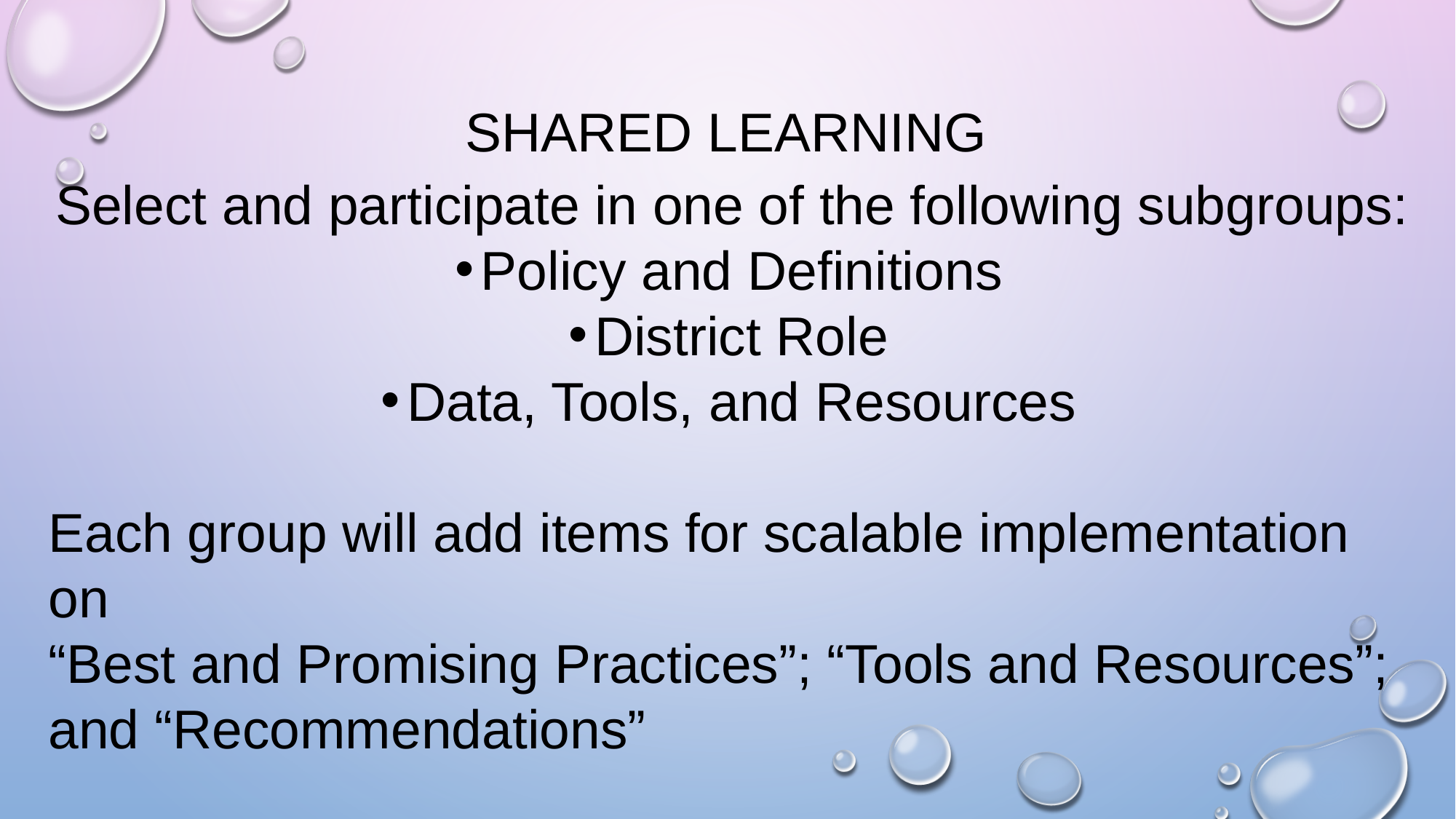

# Shared learning
Select and participate in one of the following subgroups:
Policy and Definitions
District Role
Data, Tools, and Resources

Each group will add items for scalable implementation on
“Best and Promising Practices”; “Tools and Resources”; and “Recommendations”